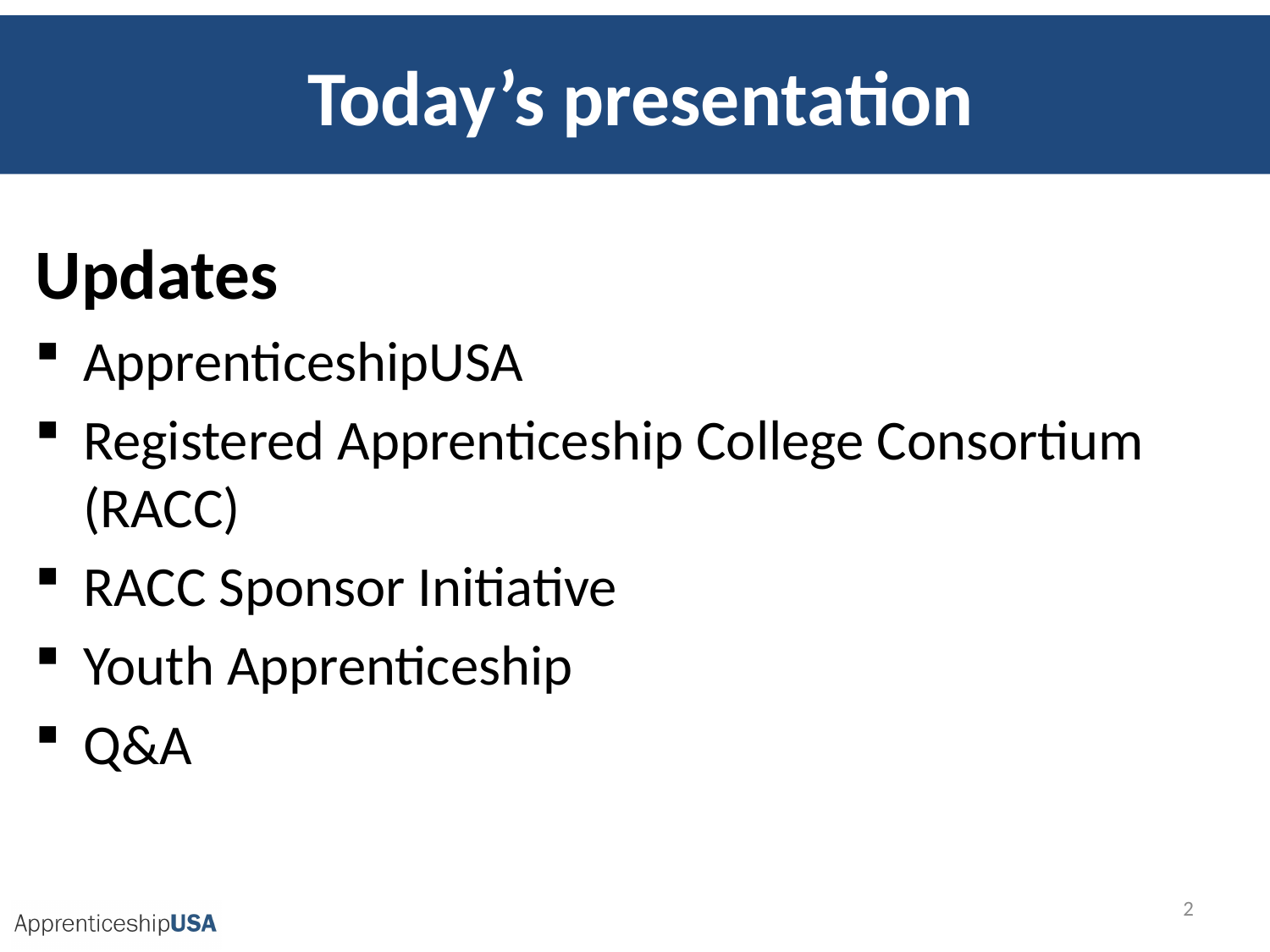

# Today’s presentation
Updates
ApprenticeshipUSA
Registered Apprenticeship College Consortium (RACC)
RACC Sponsor Initiative
Youth Apprenticeship
Q&A
2